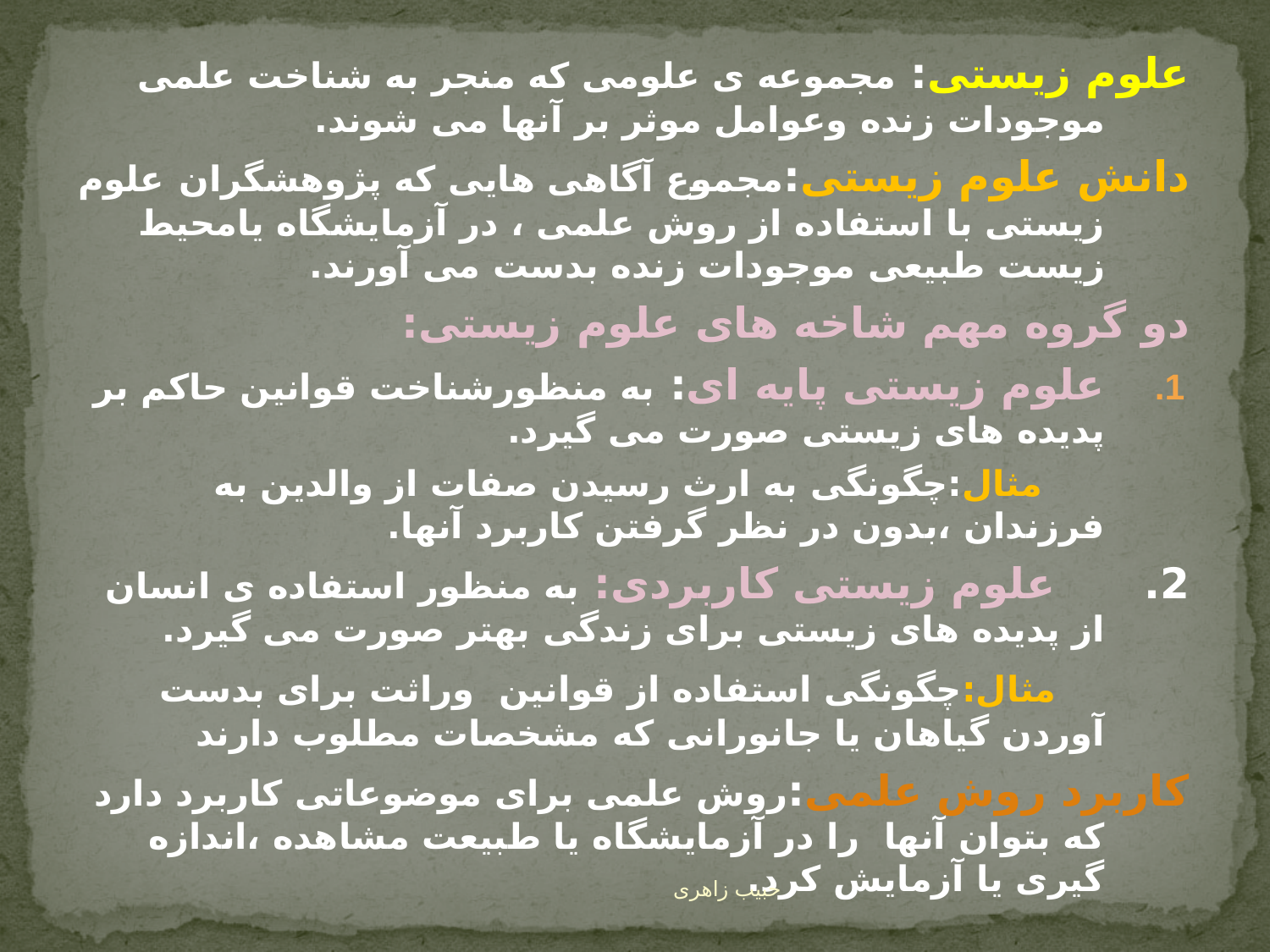

علوم زیستی: مجموعه ی علومی که منجر به شناخت علمی موجودات زنده وعوامل موثر بر آنها می شوند.
دانش علوم زیستی:مجموع آگاهی هایی که پژوهشگران علوم زیستی با استفاده از روش علمی ، در آزمایشگاه یامحیط زیست طبیعی موجودات زنده بدست می آورند.
دو گروه مهم شاخه های علوم زیستی:
علوم زیستی پایه ای: به منظورشناخت قوانین حاکم بر پدیده های زیستی صورت می گیرد.
            مثال:چگونگی به ارث رسیدن صفات از والدین به فرزندان ،بدون در نظر گرفتن کاربرد آنها.
2.      علوم زیستی کاربردی: به منظور استفاده ی انسان از پدیده های زیستی برای زندگی بهتر صورت می گیرد.
         مثال:چگونگی استفاده از قوانین  وراثت برای بدست آوردن گیاهان یا جانورانی که مشخصات مطلوب دارند
کاربرد روش علمی:روش علمی برای موضوعاتی کاربرد دارد که بتوان آنها  را در آزمایشگاه یا طبیعت مشاهده ،اندازه گیری یا آزمایش کرد.

حبیب زاهری